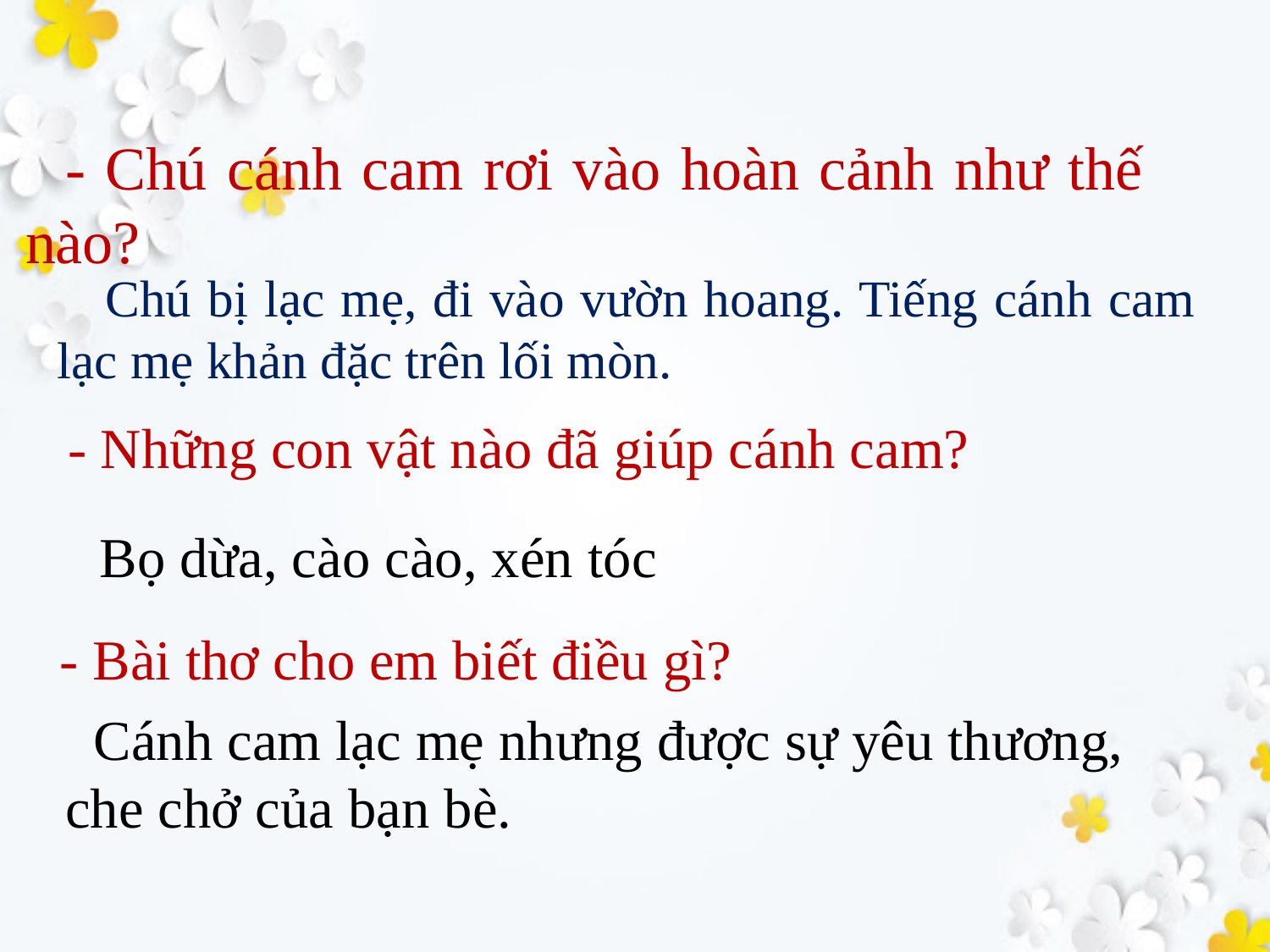

# - Chú cánh cam rơi vào hoàn cảnh như thế nào?
   Chú bị lạc mẹ, đi vào vườn hoang. Tiếng cánh cam lạc mẹ khản đặc trên lối mòn.
- Những con vật nào đã giúp cánh cam?
Bọ dừa, cào cào, xén tóc
- Bài thơ cho em biết điều gì?
  Cánh cam lạc mẹ nhưng được sự yêu thương, che chở của bạn bè.